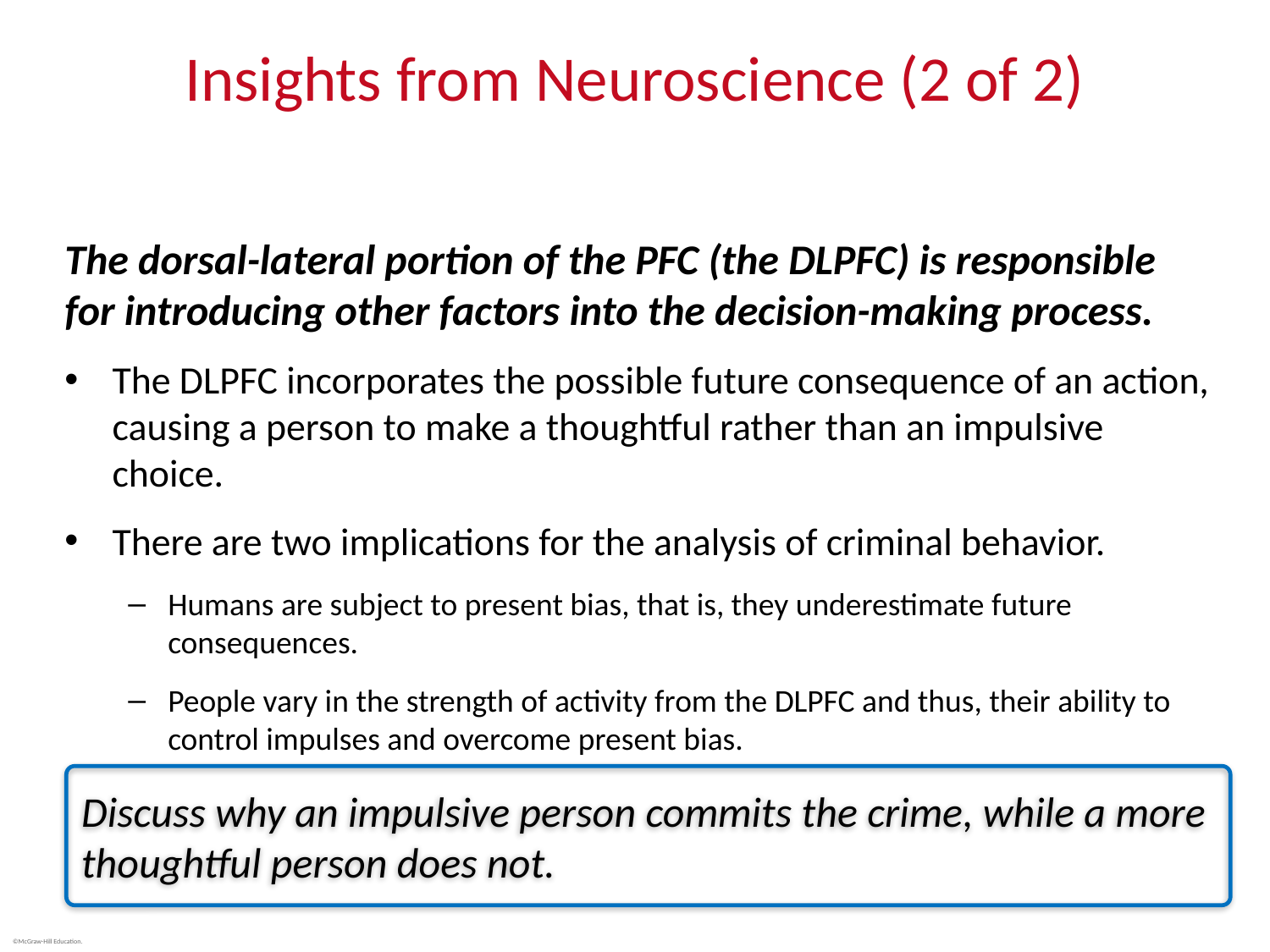

# Insights from Neuroscience (2 of 2)
The dorsal-lateral portion of the PFC (the DLPFC) is responsible for introducing other factors into the decision-making process.
The DLPFC incorporates the possible future consequence of an action, causing a person to make a thoughtful rather than an impulsive choice.
There are two implications for the analysis of criminal behavior.
Humans are subject to present bias, that is, they underestimate future consequences.
People vary in the strength of activity from the DLPFC and thus, their ability to control impulses and overcome present bias.

Discuss why an impulsive person commits the crime, while a more thoughtful person does not.